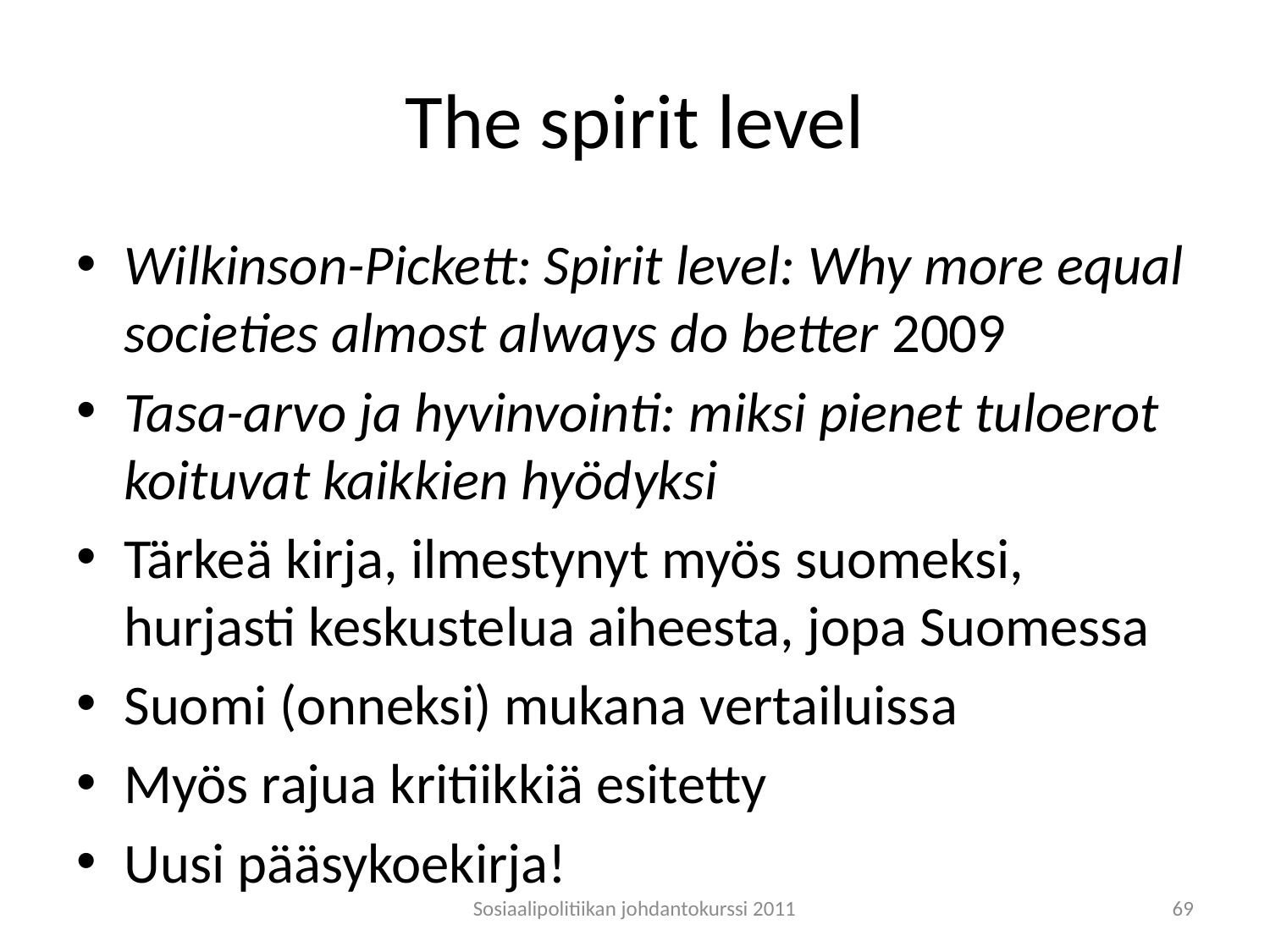

# The spirit level
Wilkinson-Pickett: Spirit level: Why more equal societies almost always do better 2009
Tasa-arvo ja hyvinvointi: miksi pienet tuloerot koituvat kaikkien hyödyksi
Tärkeä kirja, ilmestynyt myös suomeksi, hurjasti keskustelua aiheesta, jopa Suomessa
Suomi (onneksi) mukana vertailuissa
Myös rajua kritiikkiä esitetty
Uusi pääsykoekirja!
Sosiaalipolitiikan johdantokurssi 2011
69